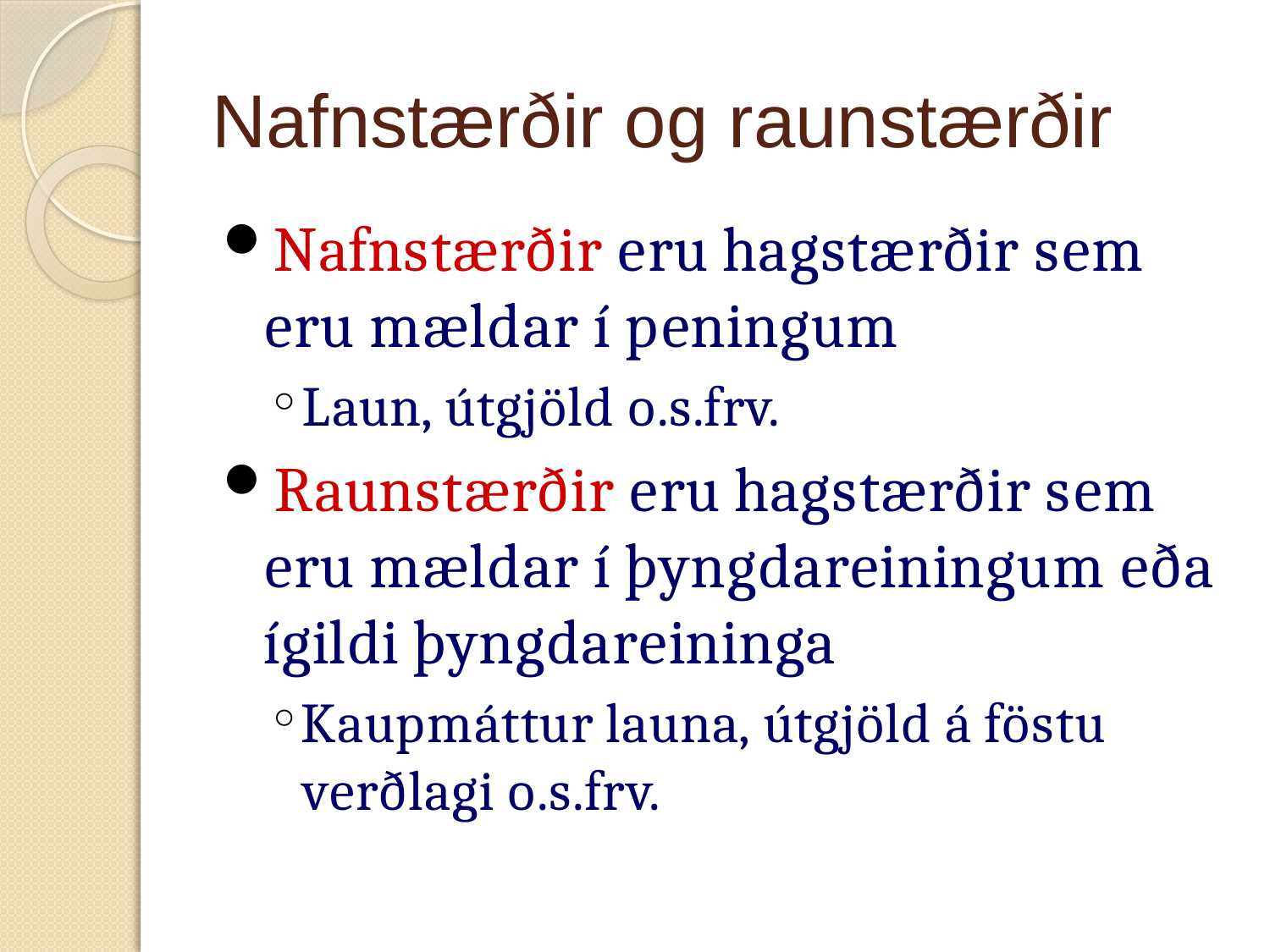

# Nafnstærðir og raunstærðir
Nafnstærðir eru hagstærðir sem eru mældar í peningum
Laun, útgjöld o.s.frv.
Raunstærðir eru hagstærðir sem eru mældar í þyngdareiningum eða ígildi þyngdareininga
Kaupmáttur launa, útgjöld á föstu verðlagi o.s.frv.